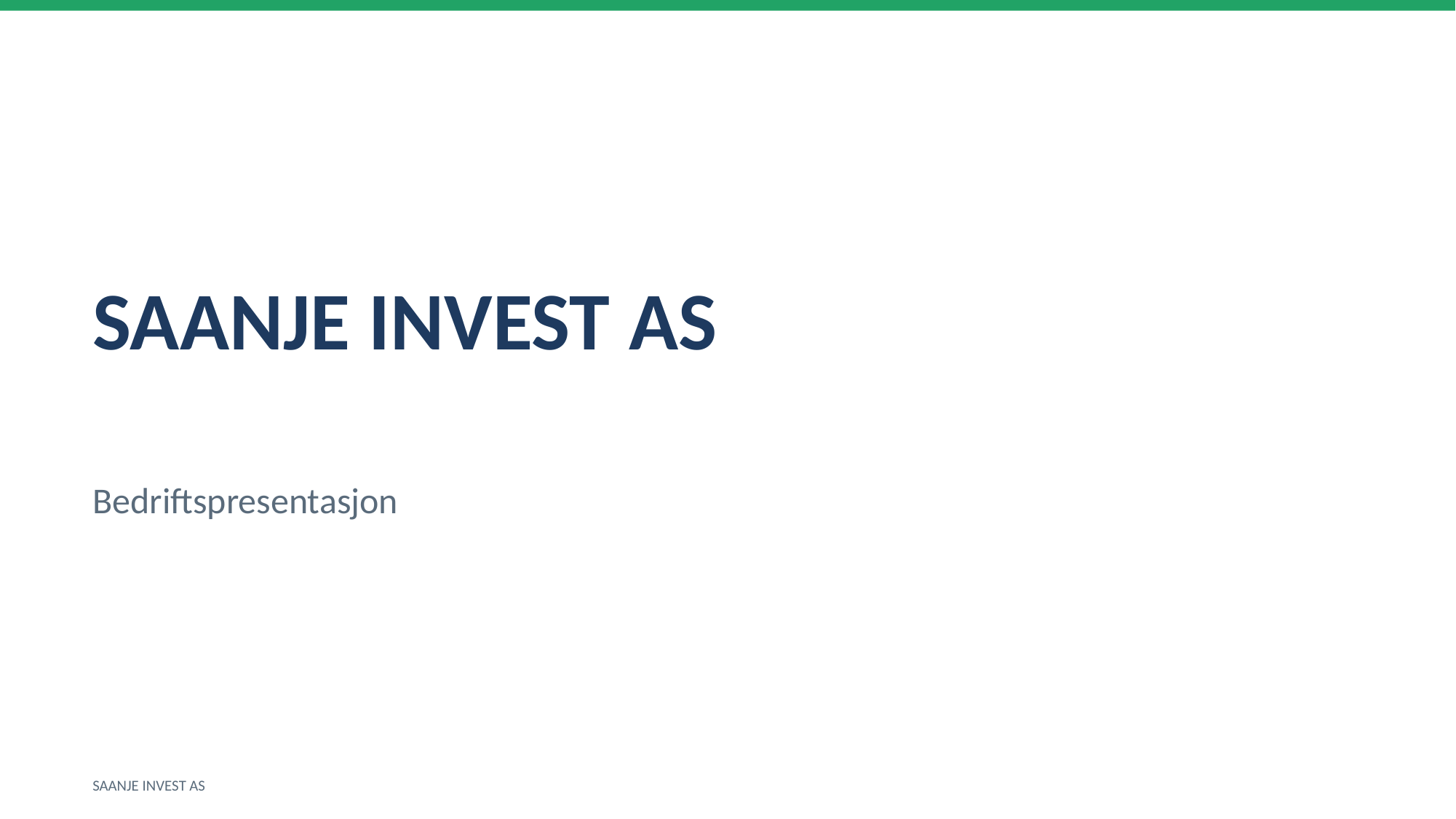

SAANJE INVEST AS
Bedriftspresentasjon
SAANJE INVEST AS